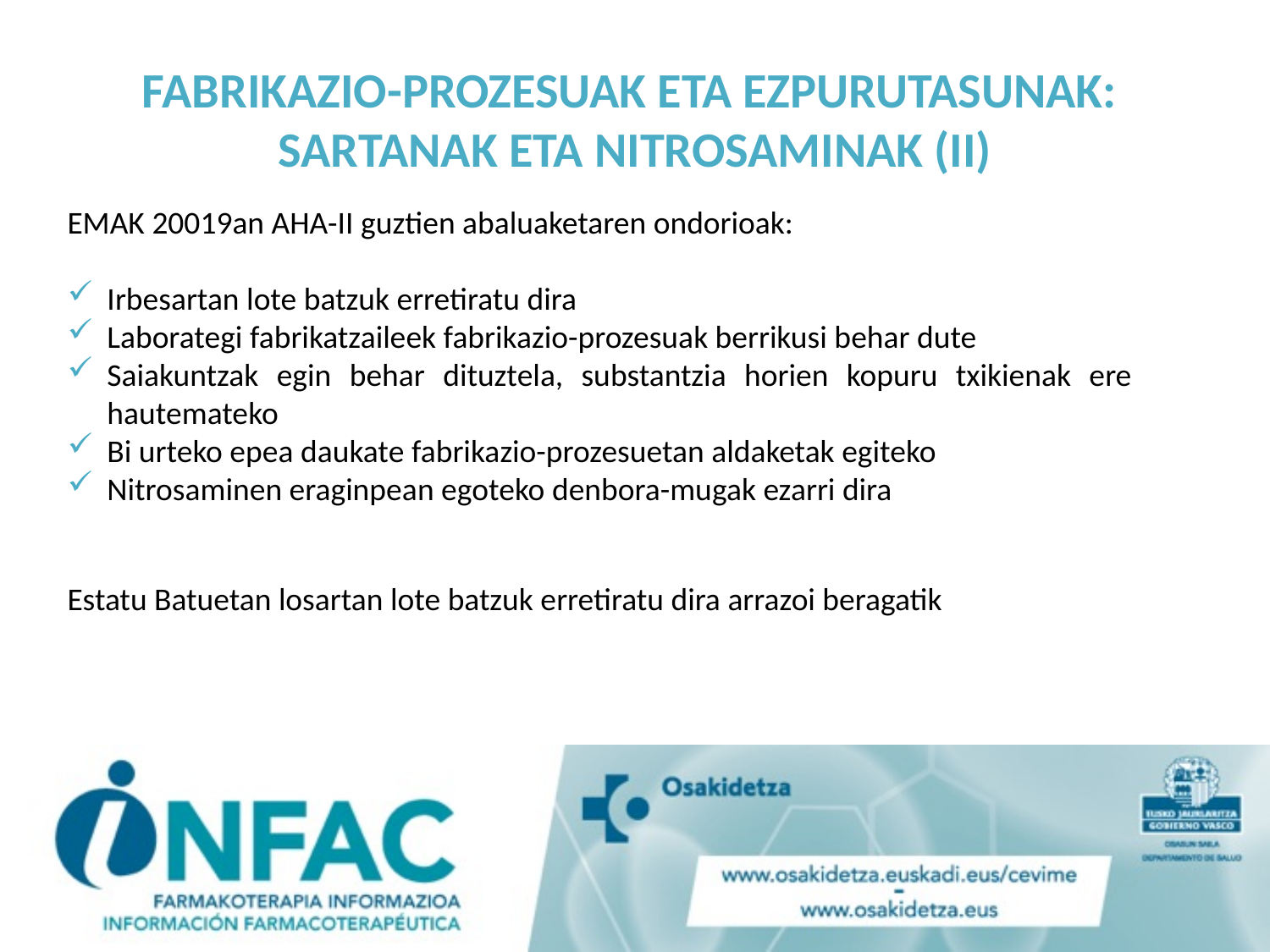

# FABRIKAZIO-PROZESUAK ETA EZPURUTASUNAK: SARTANAK ETA NITROSAMINAK (II)
EMAK 20019an AHA-II guztien abaluaketaren ondorioak:

Irbesartan lote batzuk erretiratu dira
Laborategi fabrikatzaileek fabrikazio-prozesuak berrikusi behar dute
Saiakuntzak egin behar dituztela, substantzia horien kopuru txikienak ere hautemateko
Bi urteko epea daukate fabrikazio-prozesuetan aldaketak egiteko
Nitrosaminen eraginpean egoteko denbora-mugak ezarri dira

Estatu Batuetan losartan lote batzuk erretiratu dira arrazoi beragatik